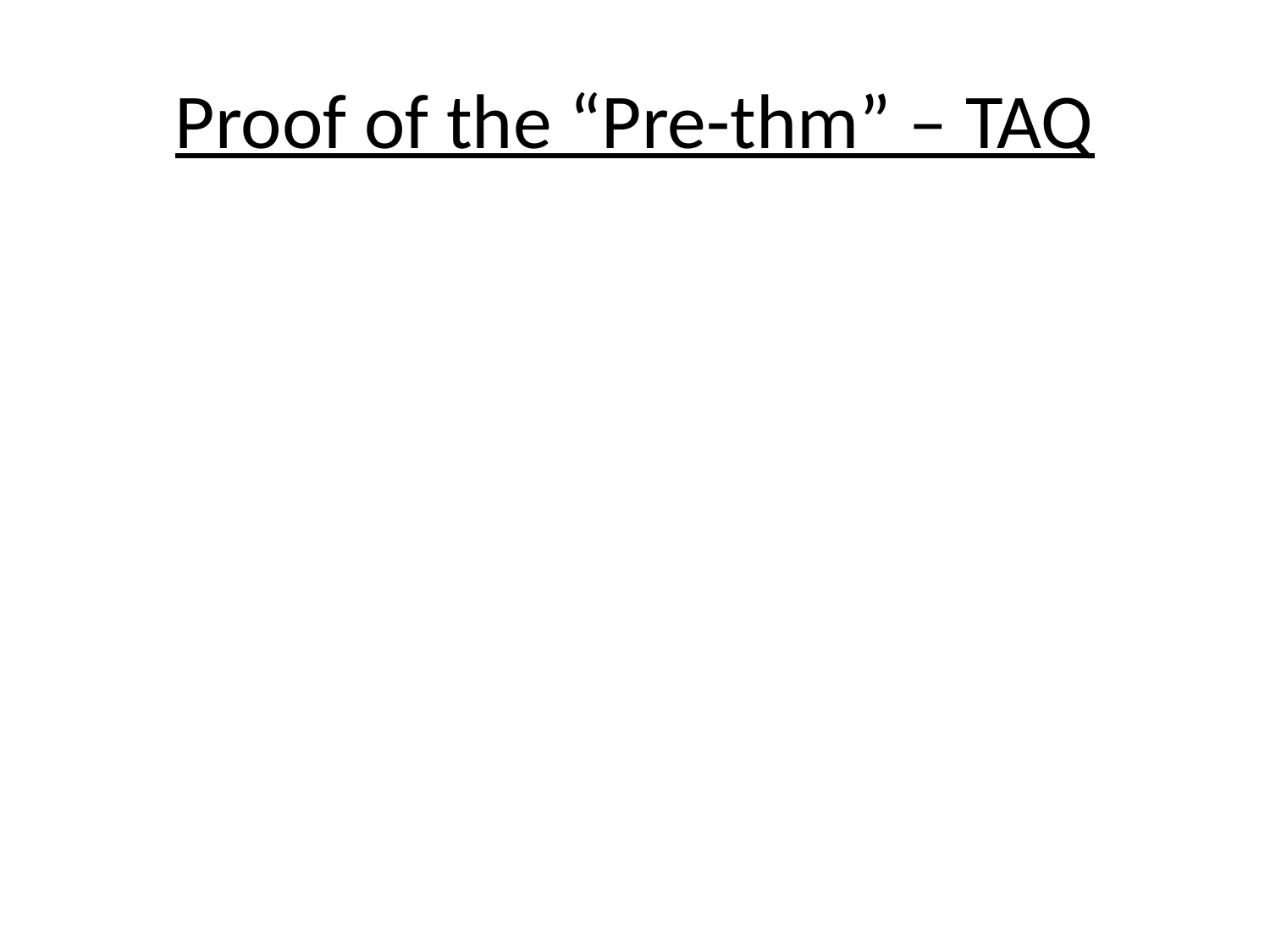

# Proof of the “Pre-thm” – TAQ